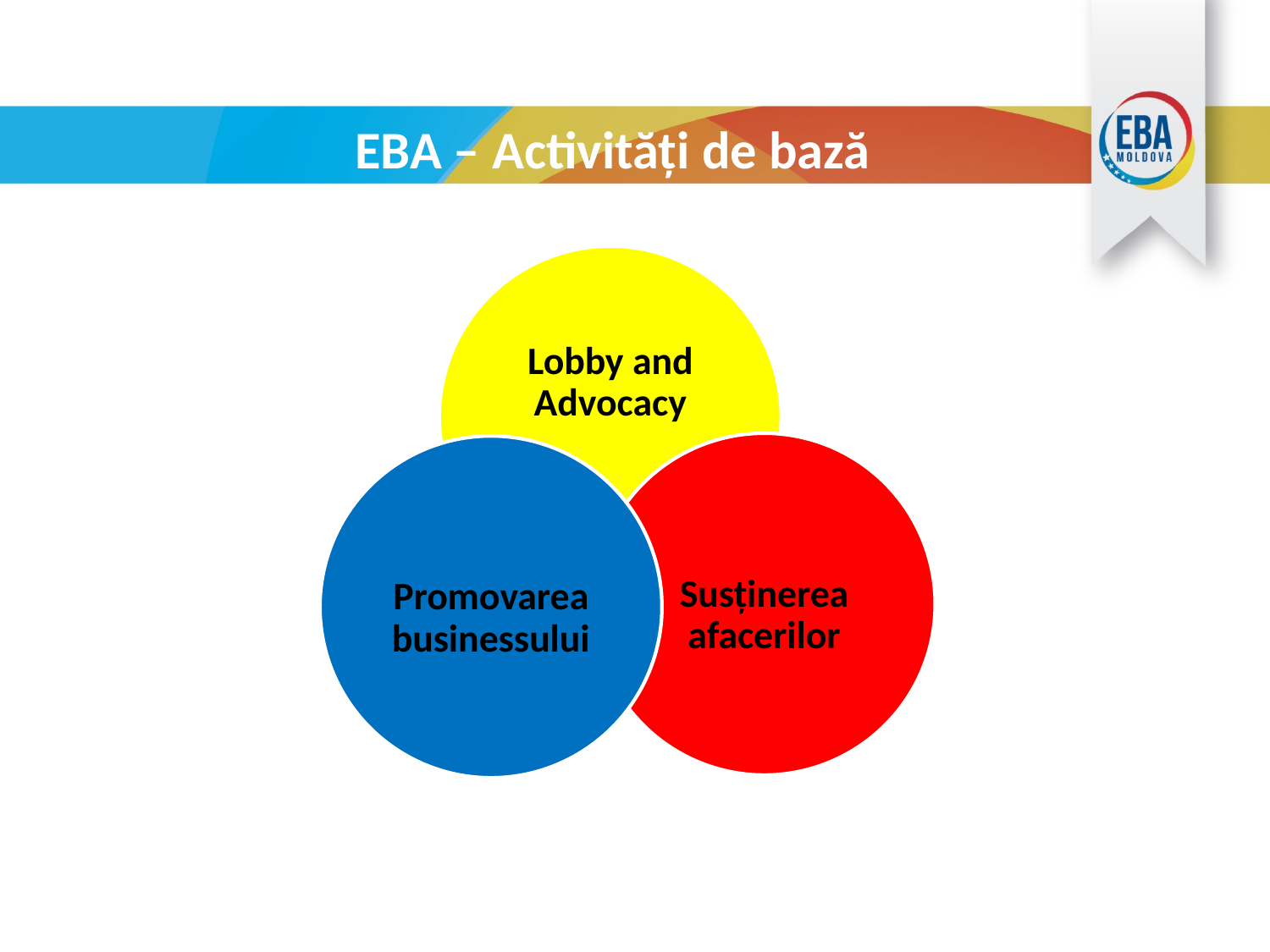

# EBA – Activități de bază
Lobby and Advocacy
Susținerea afacerilor
Promovarea businessului